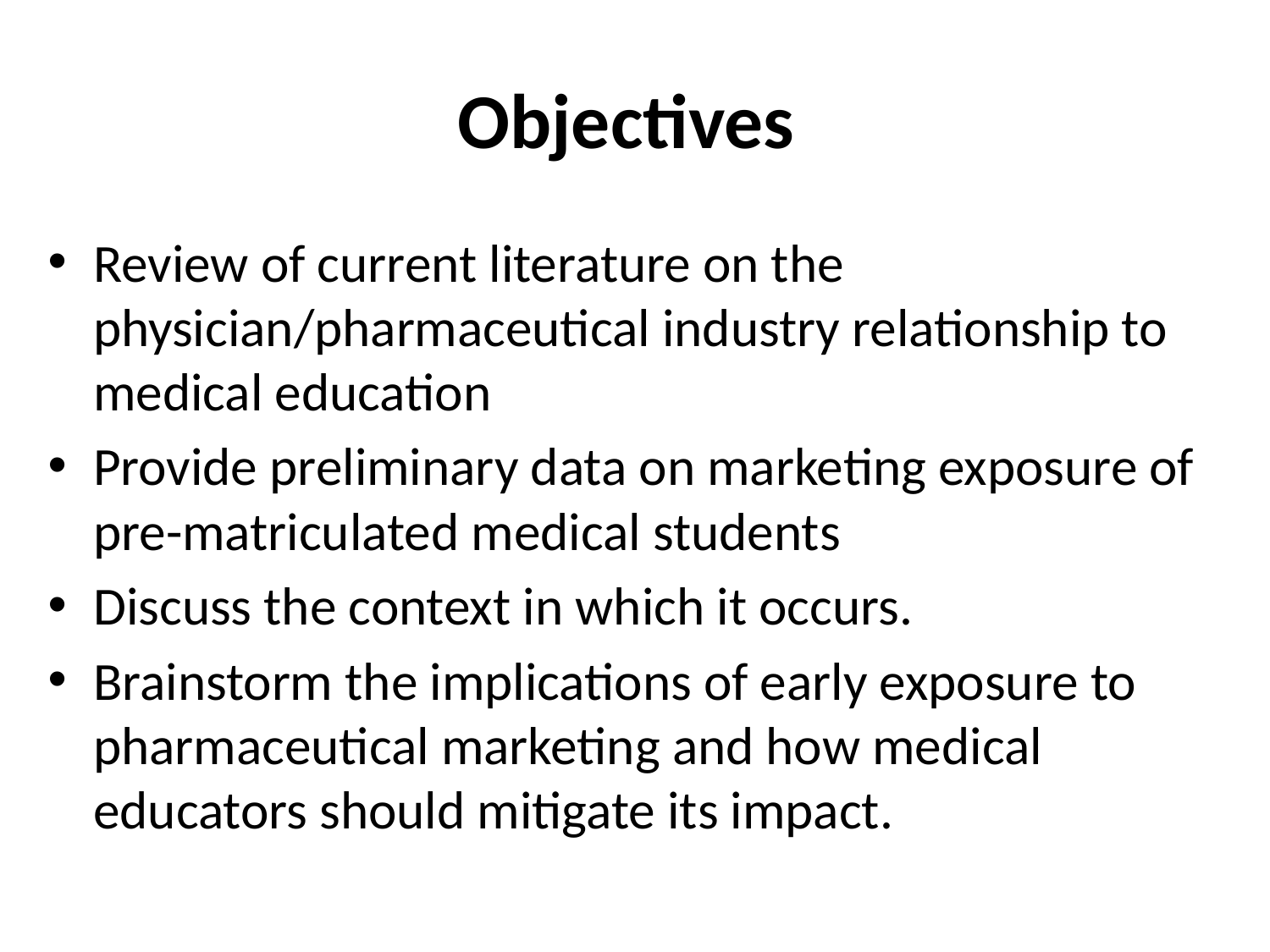

# Objectives
Review of current literature on the physician/pharmaceutical industry relationship to medical education
Provide preliminary data on marketing exposure of pre-matriculated medical students
Discuss the context in which it occurs.
Brainstorm the implications of early exposure to pharmaceutical marketing and how medical educators should mitigate its impact.